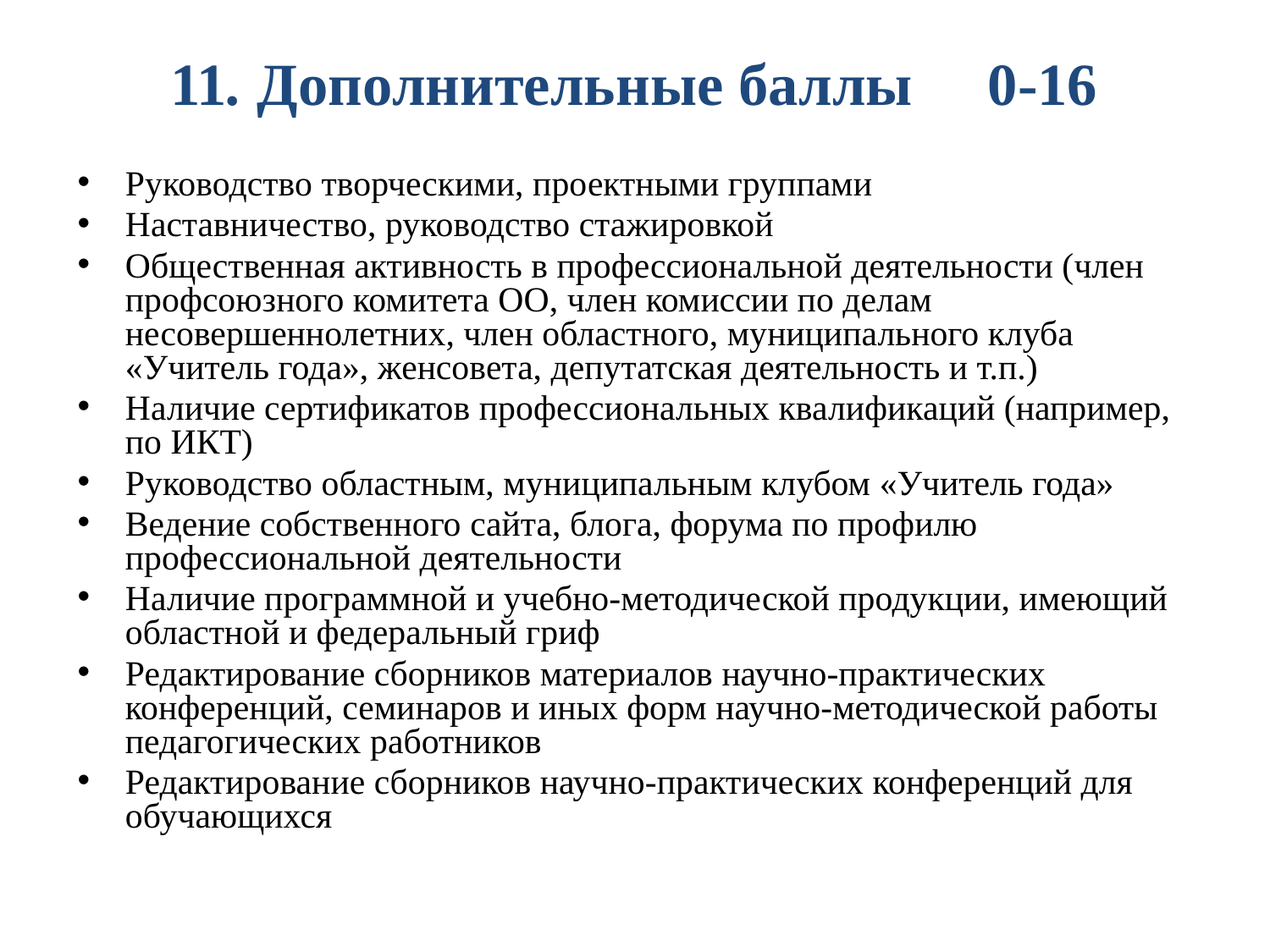

# 11. Дополнительные баллы     0-16
Руководство творческими, проектными группами
Наставничество, руководство стажировкой
Общественная активность в профессиональной деятельности (член профсоюзного комитета ОО, член комиссии по делам несовершеннолетних, член областного, муниципального клуба «Учитель года», женсовета, депутатская деятельность и т.п.)
Наличие сертификатов профессиональных квалификаций (например, по ИКТ)
Руководство областным, муниципальным клубом «Учитель года»
Ведение собственного сайта, блога, форума по профилю профессиональной деятельности
Наличие программной и учебно-методической продукции, имеющий областной и федеральный гриф
Редактирование сборников материалов научно-практических конференций, семинаров и иных форм научно-методической работы педагогических работников
Редактирование сборников научно-практических конференций для обучающихся